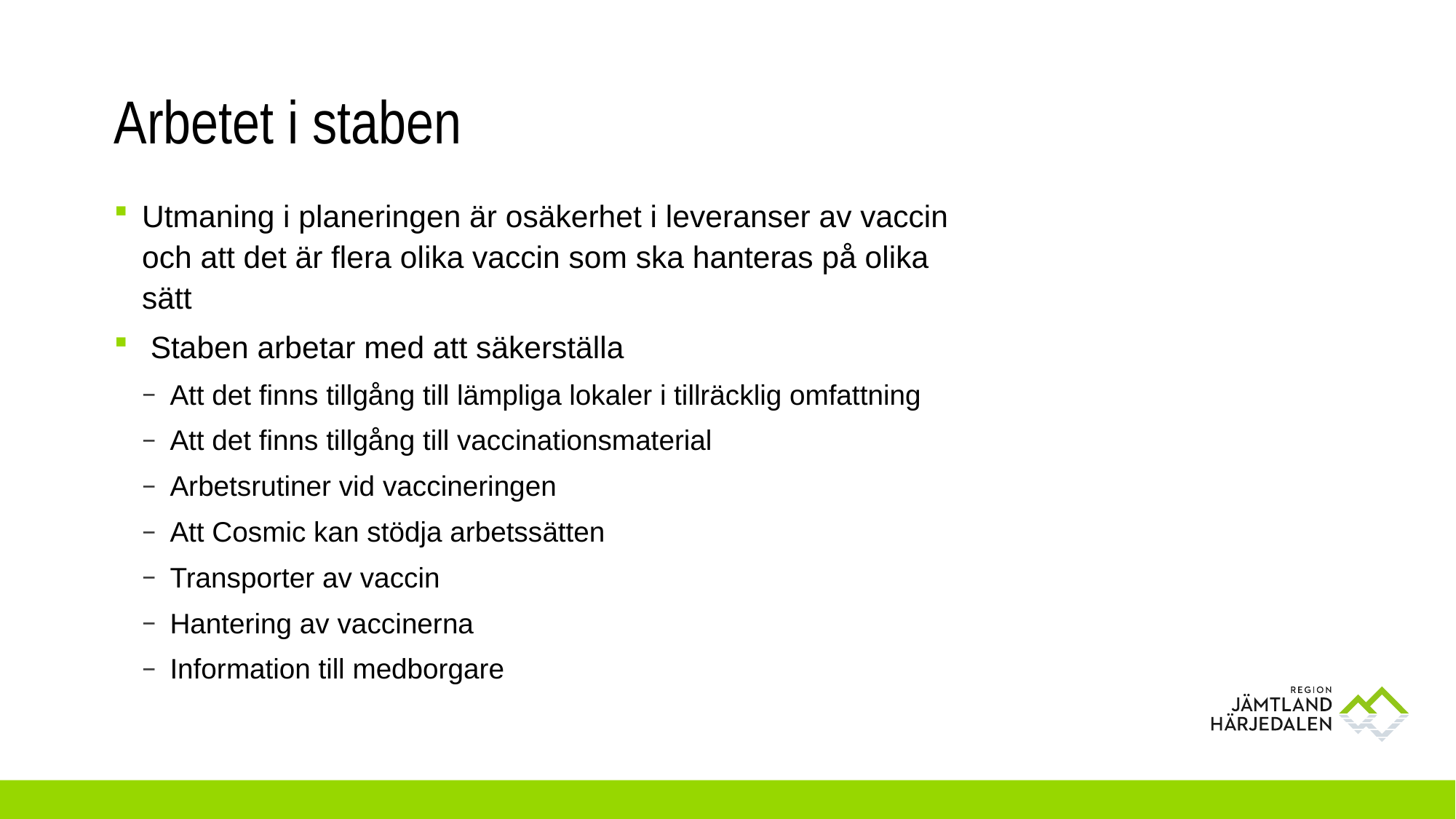

# Arbetet i staben
Utmaning i planeringen är osäkerhet i leveranser av vaccin och att det är flera olika vaccin som ska hanteras på olika sätt
 Staben arbetar med att säkerställa
Att det finns tillgång till lämpliga lokaler i tillräcklig omfattning
Att det finns tillgång till vaccinationsmaterial
Arbetsrutiner vid vaccineringen
Att Cosmic kan stödja arbetssätten
Transporter av vaccin
Hantering av vaccinerna
Information till medborgare